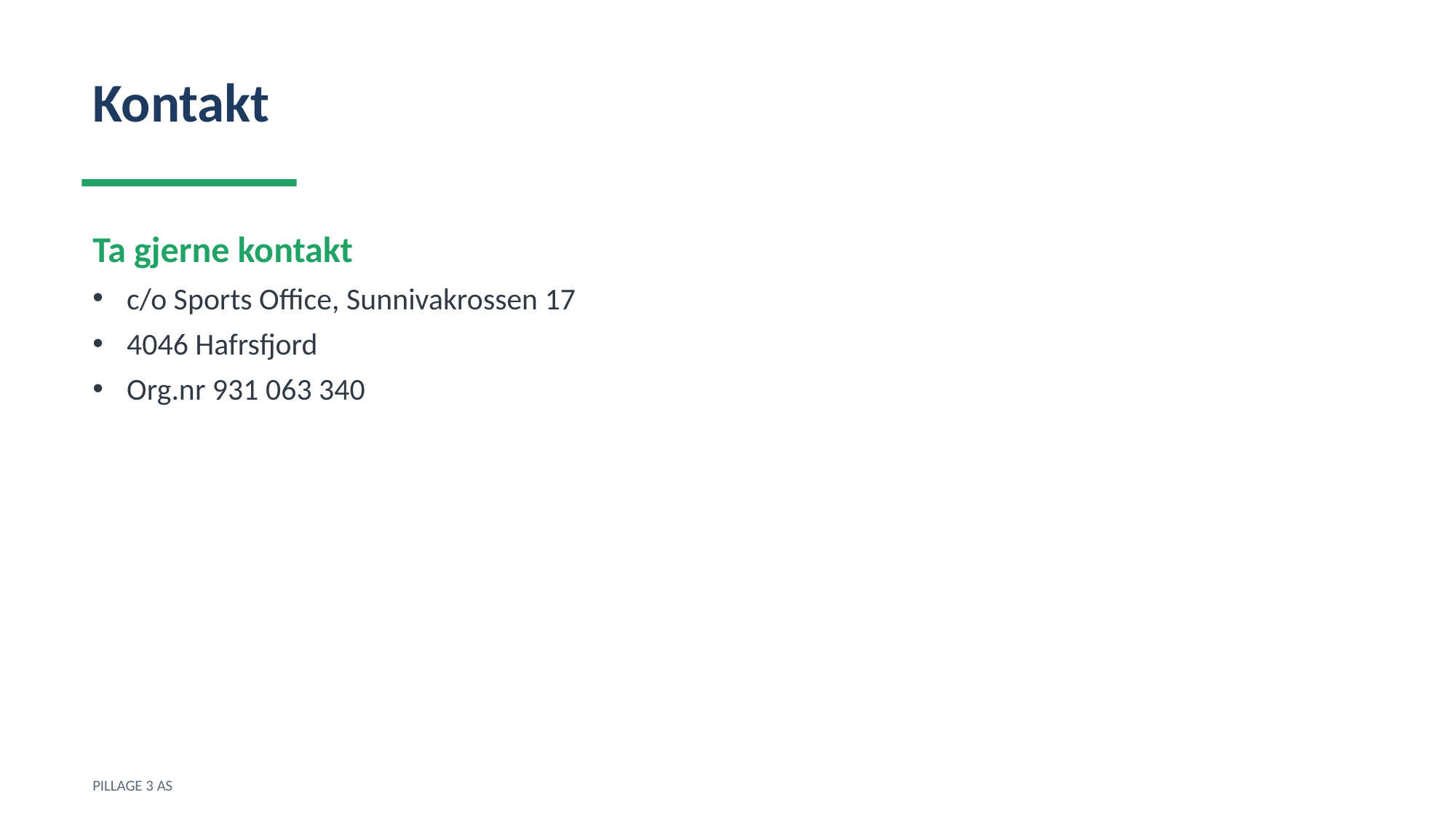

Kontakt

Ta gjerne kontakt
c/o Sports Office, Sunnivakrossen 17
4046 Hafrsfjord
Org.nr 931 063 340
PILLAGE 3 AS